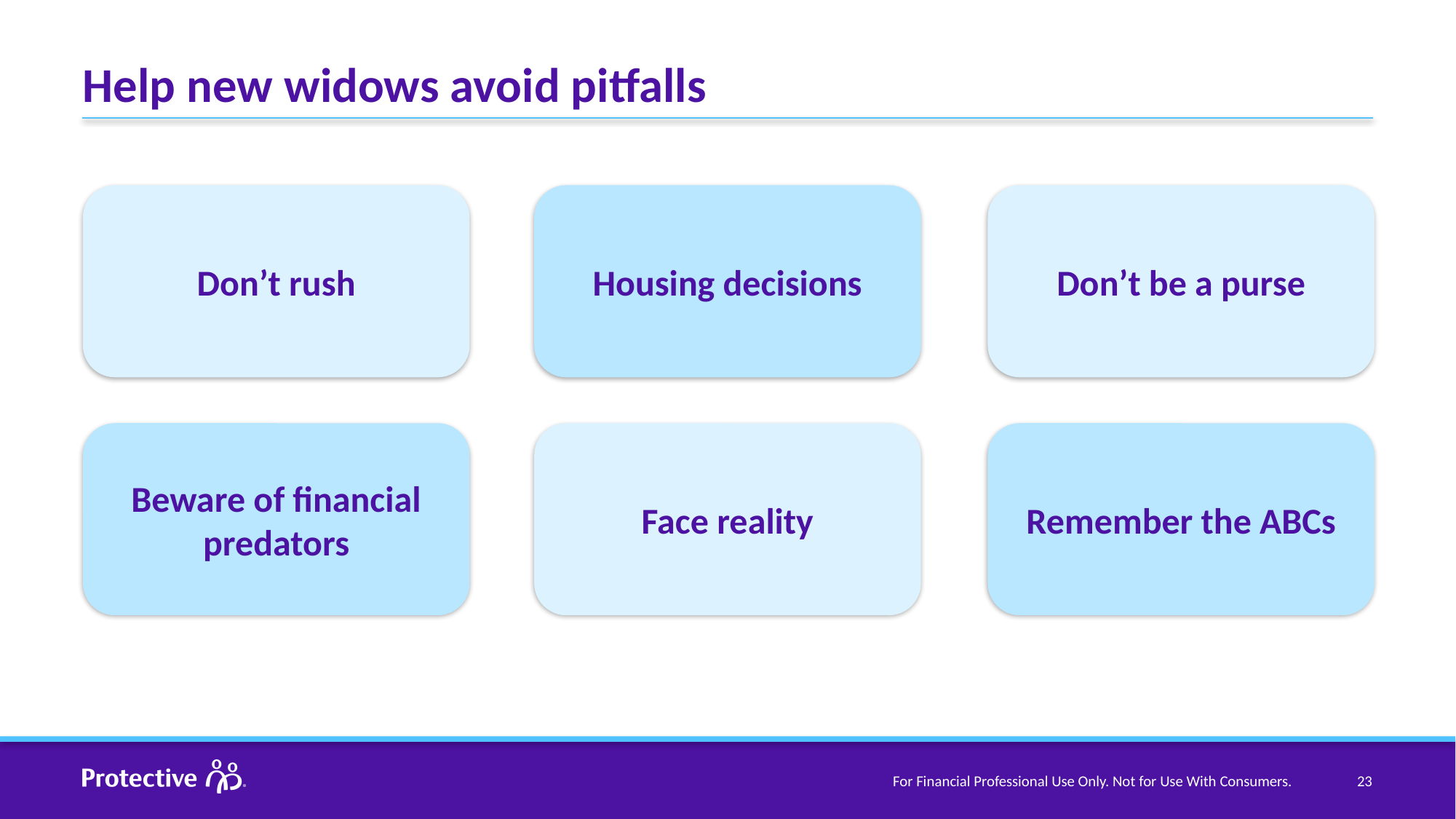

# Help new widows avoid pitfalls
Don’t rush
Housing decisions
Don’t be a purse
Beware of financial predators
Face reality
Remember the ABCs